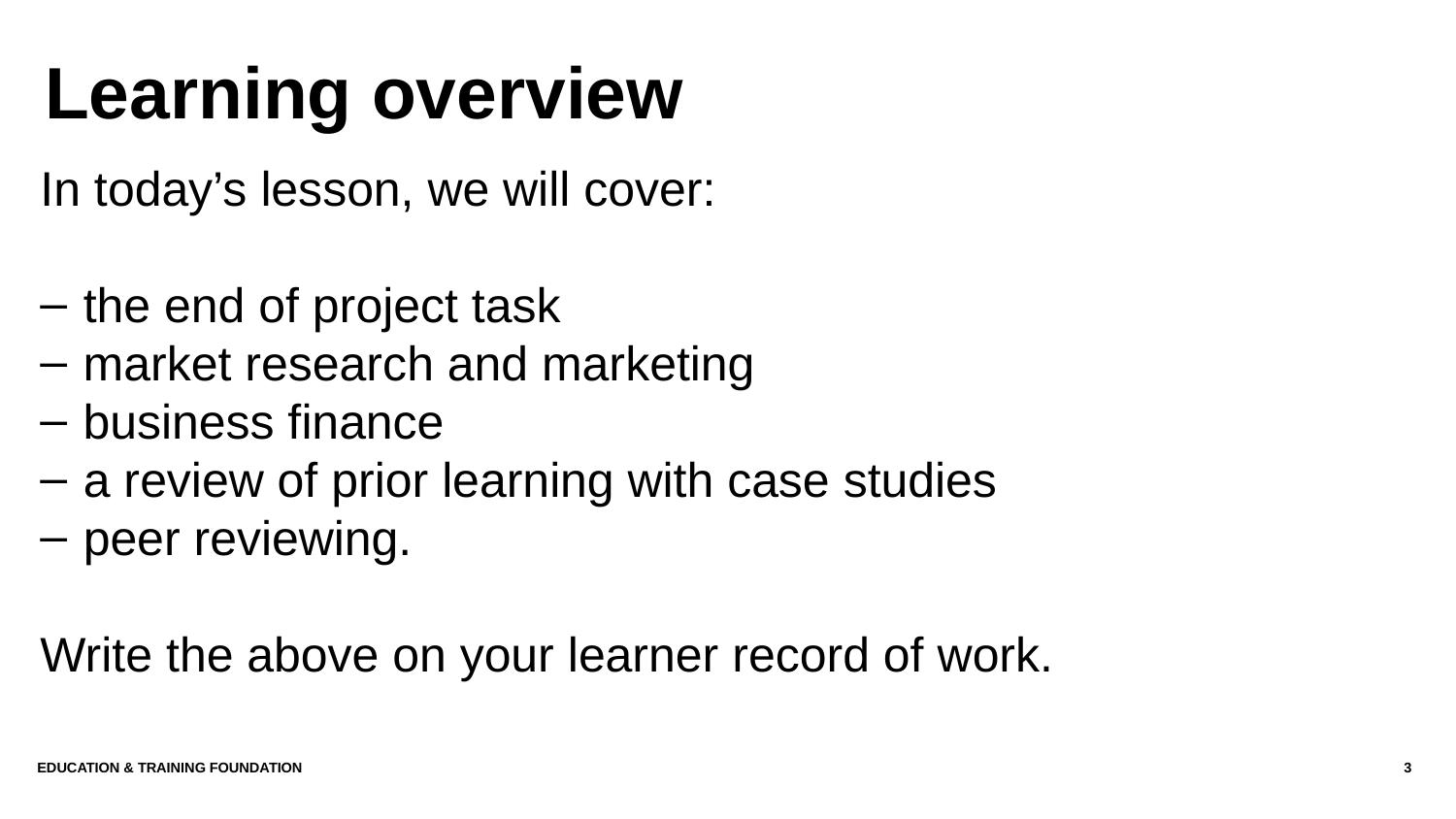

# Learning overview
In today’s lesson, we will cover:

the end of project task
market research and marketing
business finance
a review of prior learning with case studies
peer reviewing.

Write the above on your learner record of work.

EDUCATION & TRAINING FOUNDATION
3